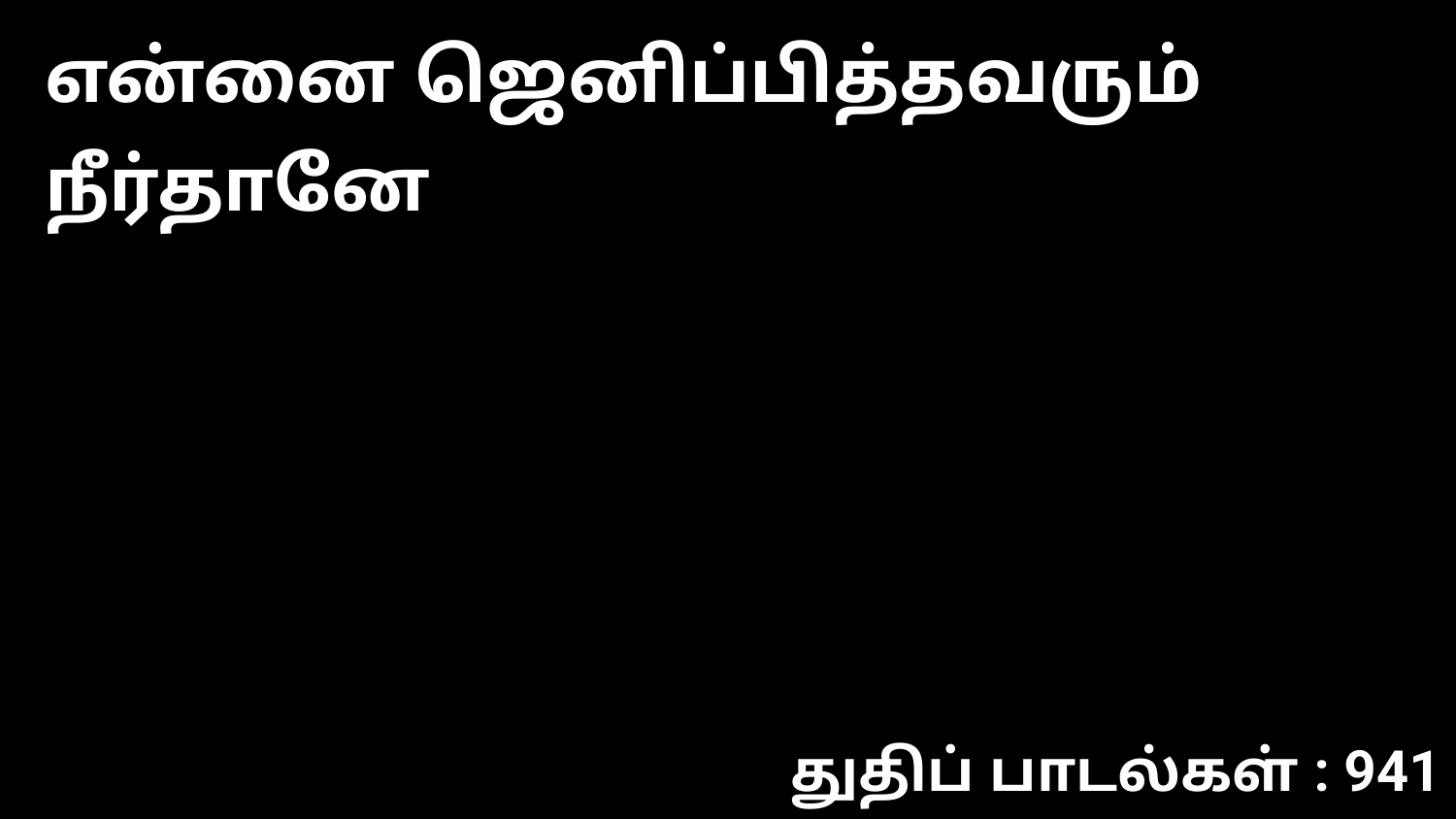

என்னை ஜெனிப்பித்தவரும் நீர்தானே
துதிப் பாடல்கள் : 941